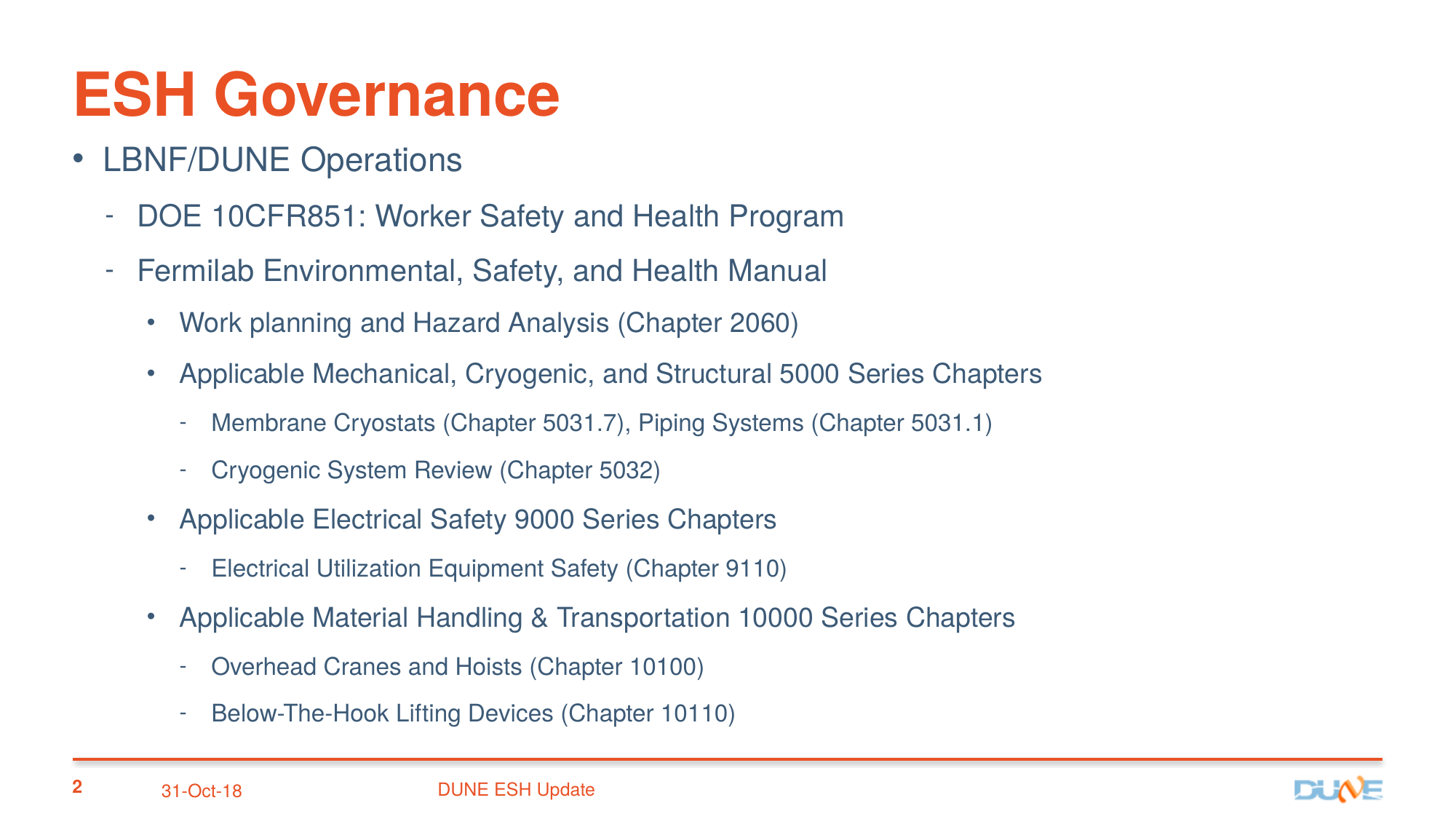

# ESH Governance
LBNF/DUNE Operations
DOE 10CFR851: Worker Safety and Health Program
Fermilab Environmental, Safety, and Health Manual
Work planning and Hazard Analysis (Chapter 2060)
Applicable Mechanical, Cryogenic, and Structural 5000 Series Chapters
Membrane Cryostats (Chapter 5031.7), Piping Systems (Chapter 5031.1)
Cryogenic System Review (Chapter 5032)
Applicable Electrical Safety 9000 Series Chapters
Electrical Utilization Equipment Safety (Chapter 9110)
Applicable Material Handling & Transportation 10000 Series Chapters
Overhead Cranes and Hoists (Chapter 10100)
Below-The-Hook Lifting Devices (Chapter 10110)

DUNE ESH Update
2
31-Oct-18